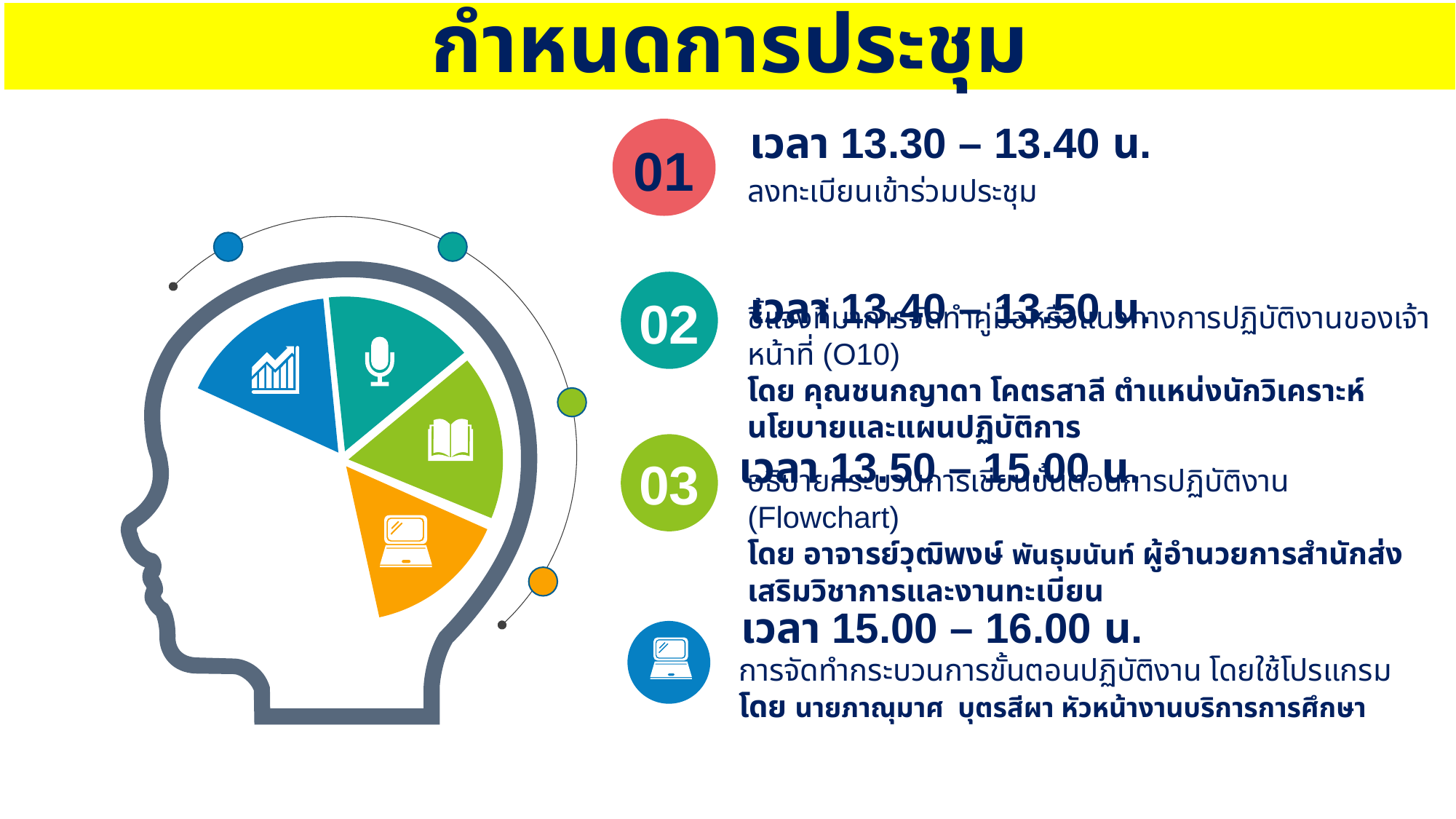

กำหนดการประชุม
เวลา 13.30 – 13.40 น.
ลงทะเบียนเข้าร่วมประชุม
เวลา 13.40 – 13.50 น.
ชี้แจงที่มาการจัดทำคู่มือหรือแนวทางการปฏิบัติงานของเจ้าหน้าที่ (O10)
โดย คุณชนกญาดา โคตรสาลี ตำแหน่งนักวิเคราะห์นโยบายและแผนปฏิบัติการ
เวลา 13.50 – 15.00 น.
อธิบายกระบวนการเขียนขั้นตอนการปฏิบัติงาน (Flowchart)
โดย อาจารย์วุฒิพงษ์ พันธุมนันท์ ผู้อำนวยการสำนักส่งเสริมวิชาการและงานทะเบียน
เวลา 15.00 – 16.00 น.
การจัดทำกระบวนการขั้นตอนปฏิบัติงาน โดยใช้โปรแกรม
โดย นายภาณุมาศ  บุตรสีผา หัวหน้างานบริการการศึกษา

01

02

03